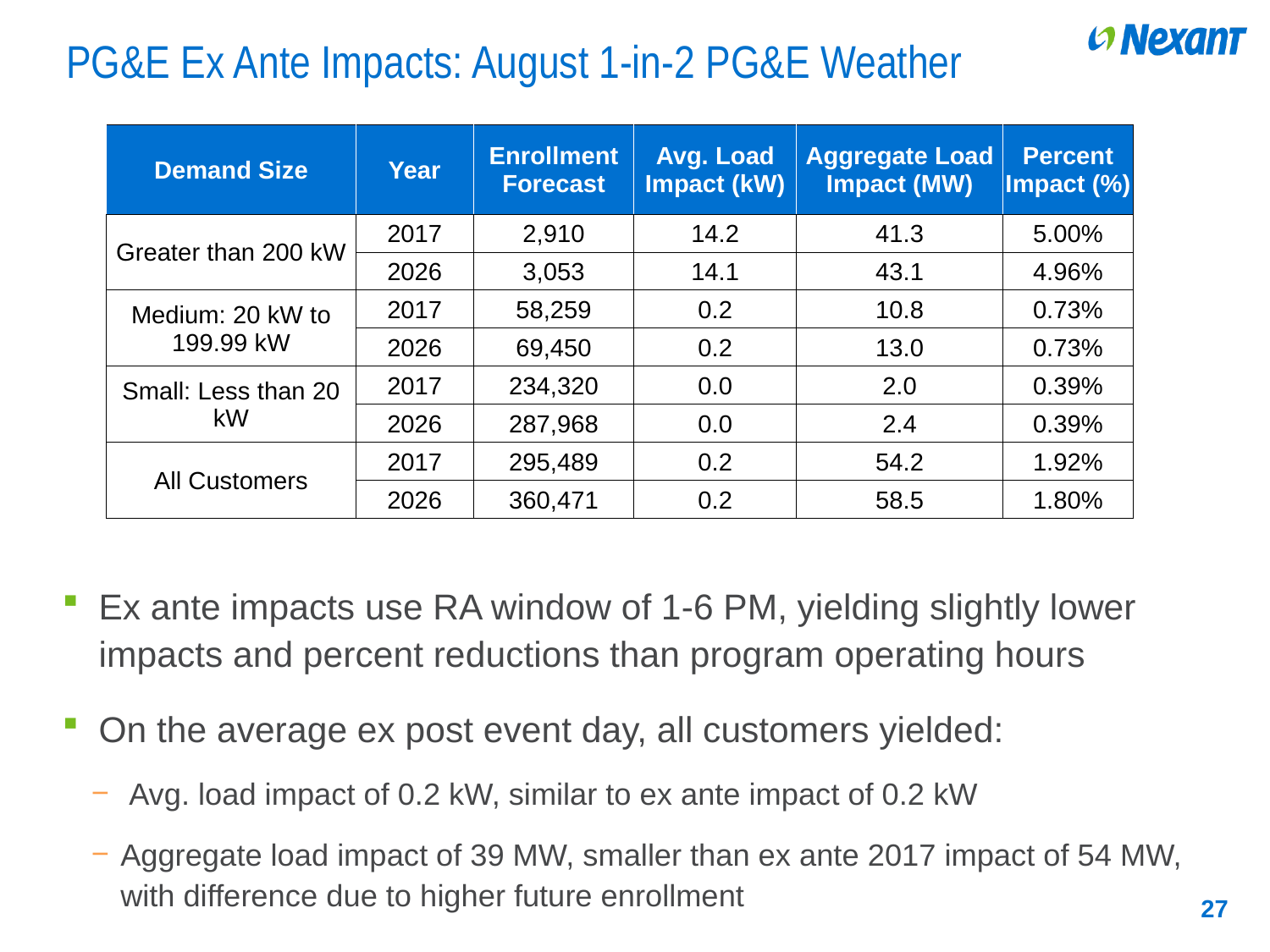

# PG&E Ex Ante Impacts: August 1-in-2 PG&E Weather
| Demand Size | Year | Enrollment Forecast | Avg. Load Impact (kW) | Aggregate Load Impact (MW) | Percent Impact (%) |
| --- | --- | --- | --- | --- | --- |
| Greater than 200 kW | 2017 | 2,910 | 14.2 | 41.3 | 5.00% |
|  | 2026 | 3,053 | 14.1 | 43.1 | 4.96% |
| Medium: 20 kW to 199.99 kW | 2017 | 58,259 | 0.2 | 10.8 | 0.73% |
|  | 2026 | 69,450 | 0.2 | 13.0 | 0.73% |
| Small: Less than 20 kW | 2017 | 234,320 | 0.0 | 2.0 | 0.39% |
|  | 2026 | 287,968 | 0.0 | 2.4 | 0.39% |
| All Customers | 2017 | 295,489 | 0.2 | 54.2 | 1.92% |
|  | 2026 | 360,471 | 0.2 | 58.5 | 1.80% |

Ex ante impacts use RA window of 1-6 PM, yielding slightly lower impacts and percent reductions than program operating hours
On the average ex post event day, all customers yielded:
 Avg. load impact of 0.2 kW, similar to ex ante impact of 0.2 kW
Aggregate load impact of 39 MW, smaller than ex ante 2017 impact of 54 MW, with difference due to higher future enrollment

27